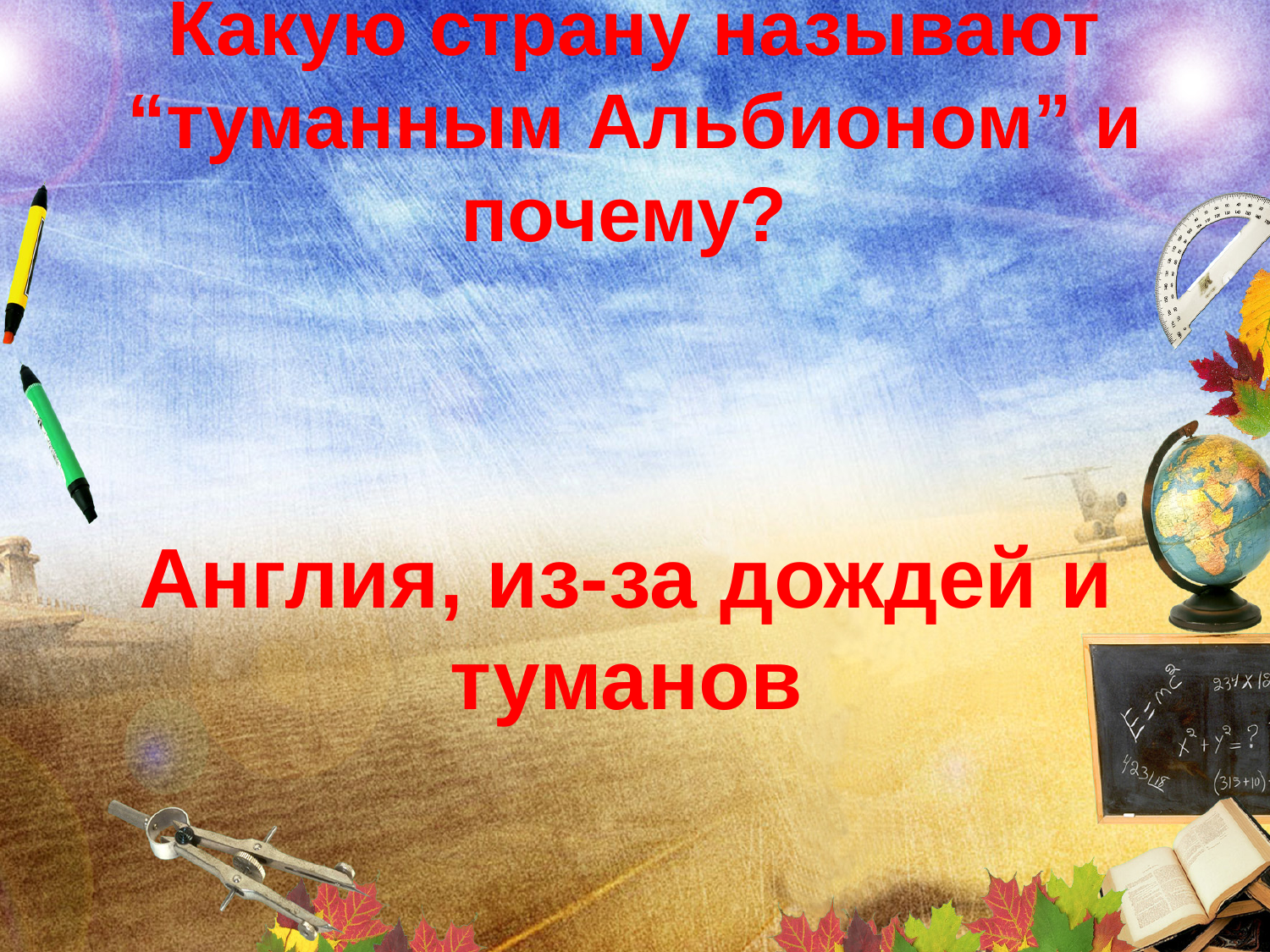

# Какую страну называют “туманным Альбионом” и почему?
Англия, из-за дождей и туманов